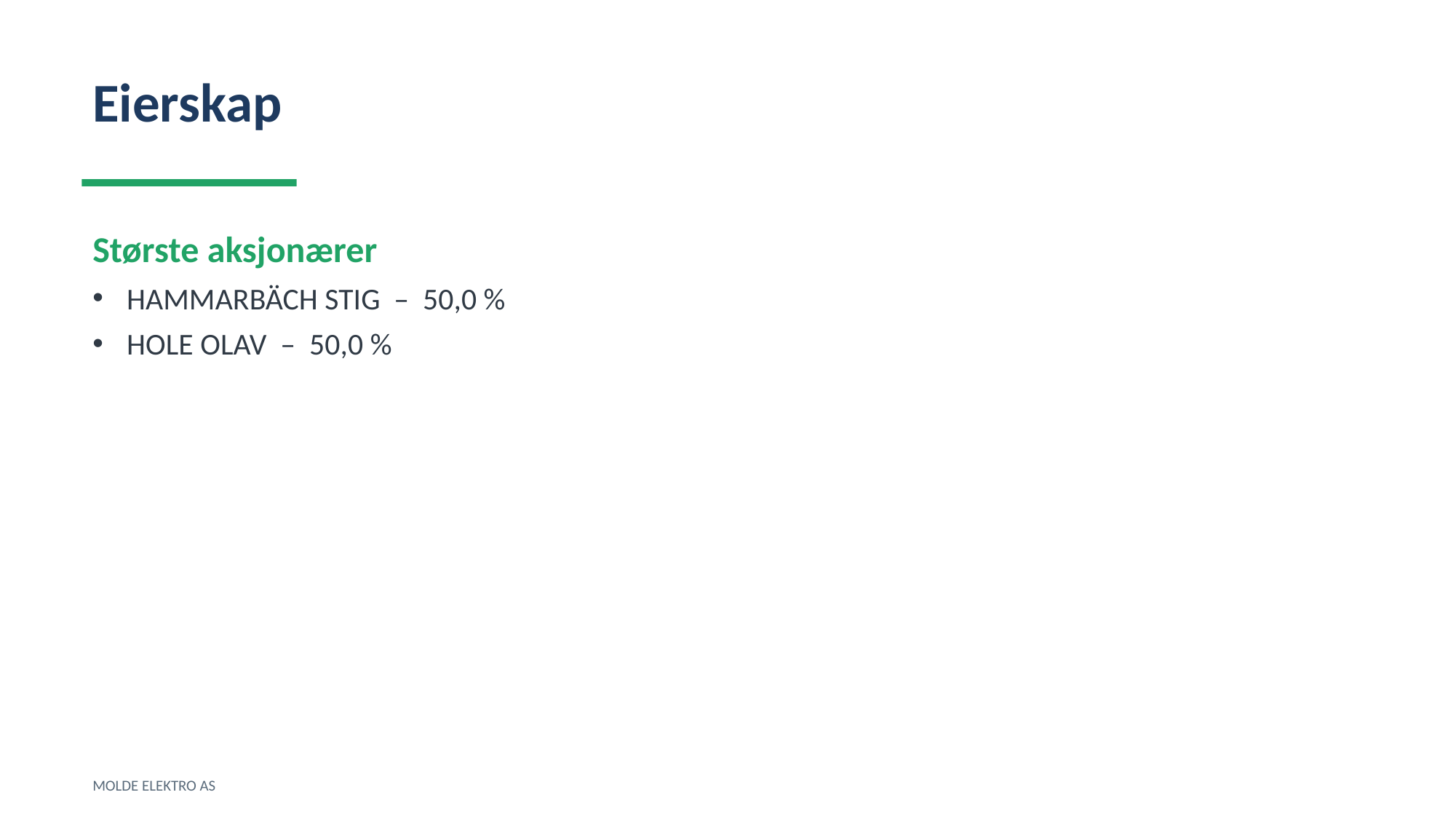

Eierskap

Største aksjonærer
HAMMARBÄCH STIG  –  50,0 %
HOLE OLAV  –  50,0 %
MOLDE ELEKTRO AS